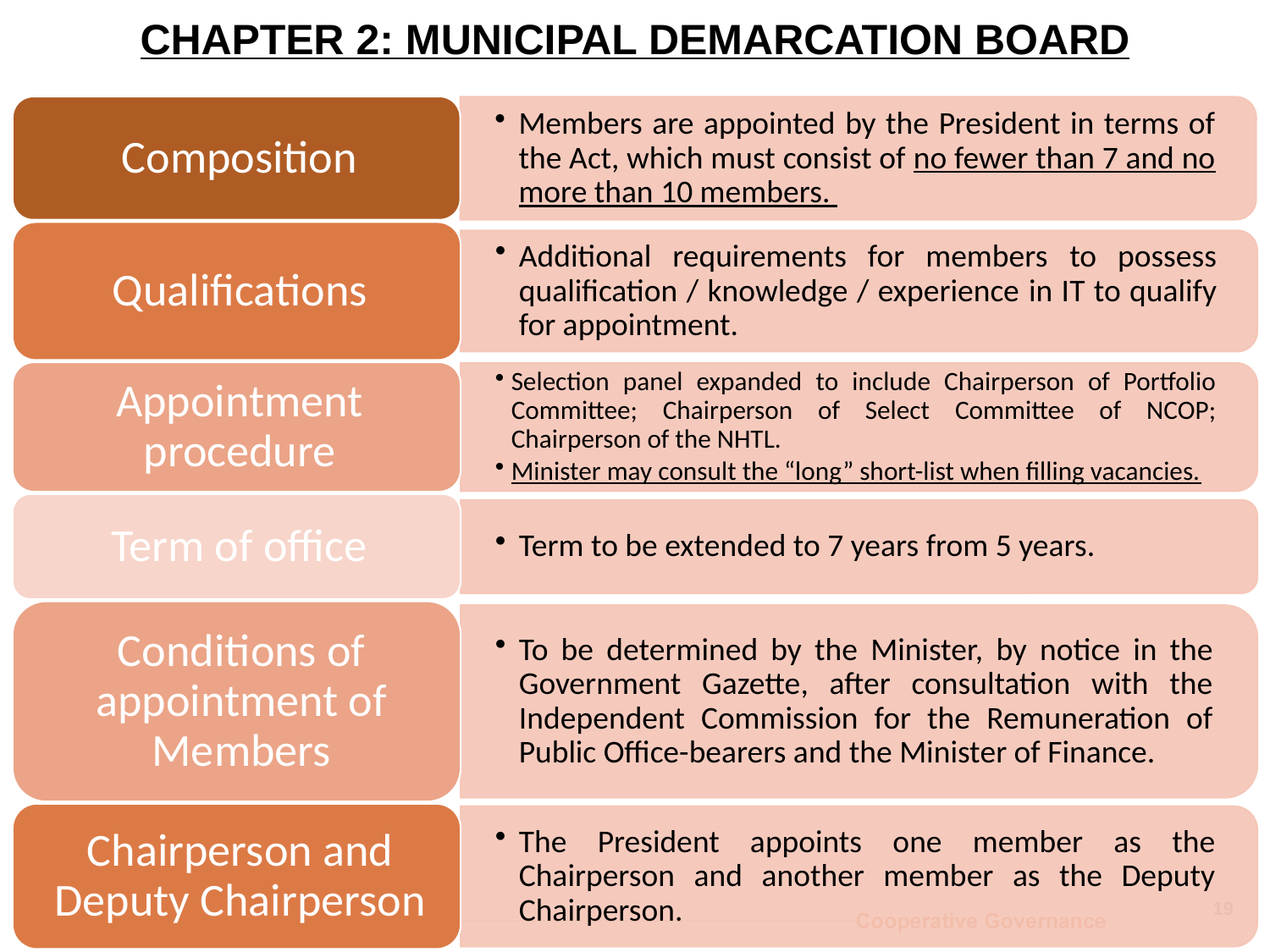

# CHAPTER 2: MUNICIPAL DEMARCATION BOARD
Members are appointed by the President in terms of the Act, which must consist of no fewer than 7 and no more than 10 members.
Composition
Additional requirements for members to possess qualification / knowledge / experience in IT to qualify for appointment.
Qualifications
Selection panel expanded to include Chairperson of Portfolio Committee; Chairperson of Select Committee of NCOP; Chairperson of the NHTL.
Minister may consult the “long” short-list when filling vacancies.
Appointment procedure
Term to be extended to 7 years from 5 years.
Term of office
To be determined by the Minister, by notice in the Government Gazette, after consultation with the Independent Commission for the Remuneration of Public Office-bearers and the Minister of Finance.
Conditions of appointment of Members
The President appoints one member as the Chairperson and another member as the Deputy Chairperson.
Chairperson and Deputy Chairperson
19